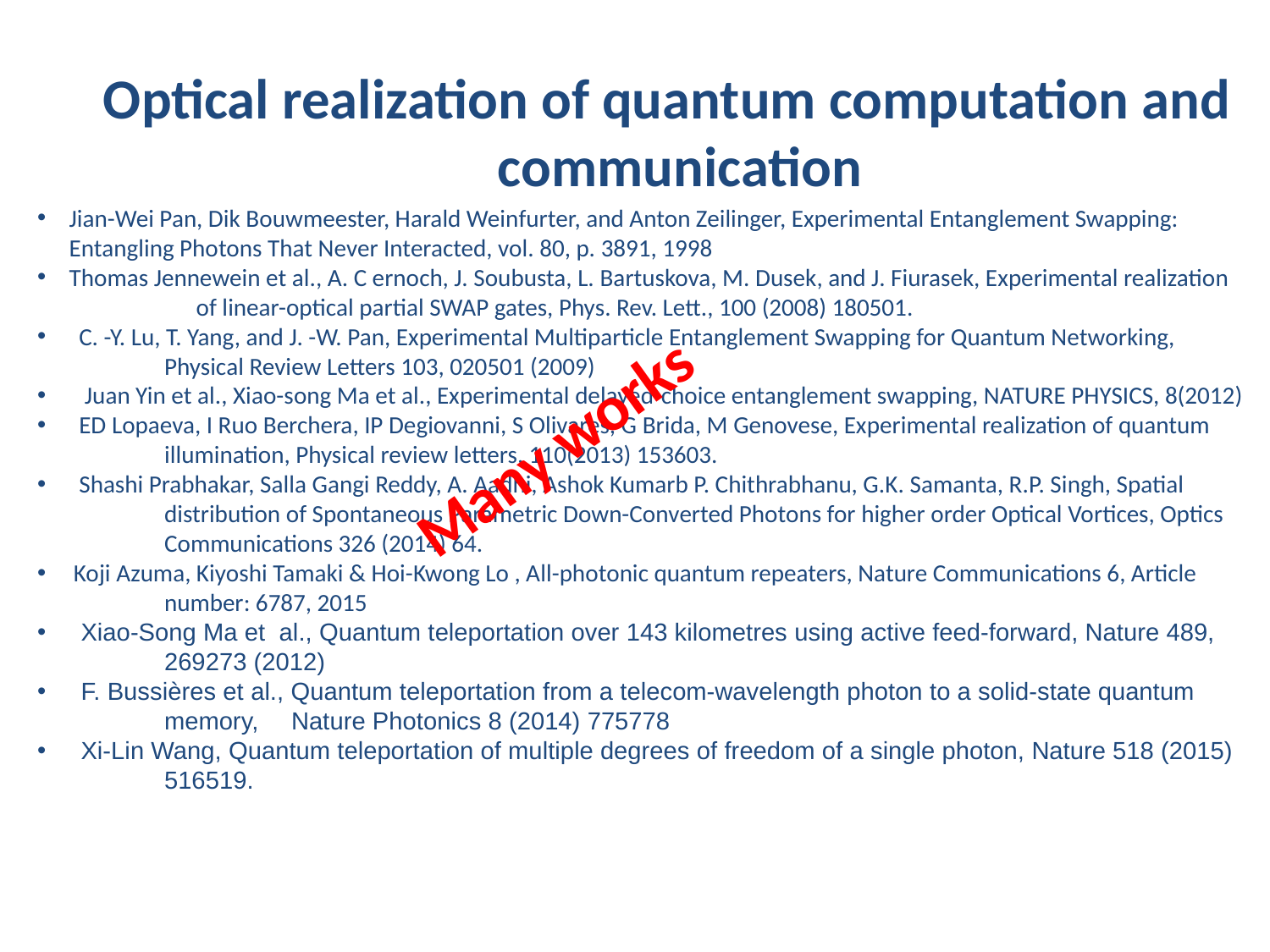

Optical realization of quantum computation and
 communication
Jian-Wei Pan, Dik Bouwmeester, Harald Weinfurter, and Anton Zeilinger, Experimental Entanglement Swapping: 	Entangling Photons That Never Interacted, vol. 80, p. 3891, 1998
Thomas Jennewein et al., A. C ernoch, J. Soubusta, L. Bartuskova, M. Dusek, and J. Fiurasek, Experimental realization 	of linear-optical partial SWAP gates, Phys. Rev. Lett., 100 (2008) 180501.
      C. -Y. Lu, T. Yang, and J. -W. Pan, Experimental Multiparticle Entanglement Swapping for Quantum Networking,      	Physical Review Letters 103, 020501 (2009)
       Juan Yin et al., Xiao-song Ma et al., Experimental delayed-choice entanglement swapping, NATURE PHYSICS, 8(2012)
      ED Lopaeva, I Ruo Berchera, IP Degiovanni, S Olivares, G Brida, M Genovese, Experimental realization of quantum 	illumination, Physical review letters, 110(2013) 153603.
      Shashi Prabhakar, Salla Gangi Reddy, A. Aadhi, Ashok Kumarb P. Chithrabhanu, G.K. Samanta, R.P. Singh, Spatial 	distribution of Spontaneous Parametric Down-Converted Photons for higher order Optical Vortices, Optics 	Communications 326 (2014) 64.
     Koji Azuma, Kiyoshi Tamaki & Hoi-Kwong Lo , All-photonic quantum repeaters, Nature Communications 6, Article 	number: 6787, 2015
     Xiao-Song Ma et  al., Quantum teleportation over 143 kilometres using active feed-forward, Nature 489,   	269273 (2012)
     F. Bussières et al., Quantum teleportation from a telecom-wavelength photon to a solid-state quantum 	memory, 	Nature Photonics 8 (2014) 775778
     Xi-Lin Wang, Quantum teleportation of multiple degrees of freedom of a single photon, Nature 518 (2015) 	516519.

Many works